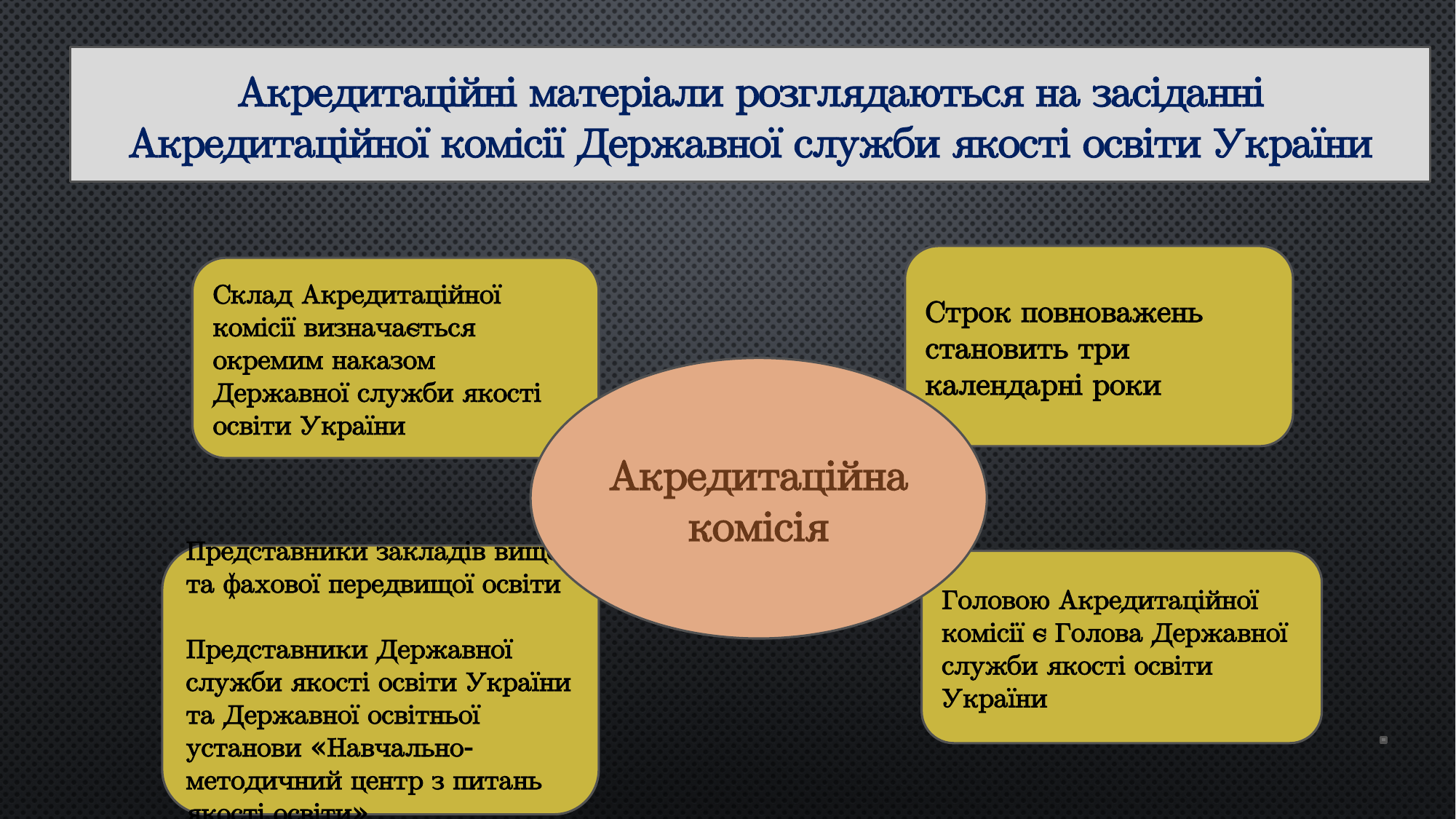

#
Акредитаційні матеріали розглядаються на засіданні Акредитаційної комісії Державної служби якості освіти України
Строк повноважень становить три календарні роки
Склад Акредитаційної комісії визначається окремим наказом Державної служби якості освіти України
Акредитаційна комісія
Представники закладів вищої та фахової передвищої освіти

Представники Державної служби якості освіти України та Державної освітньої установи «Навчально-методичний центр з питань якості освіти»
Головою Акредитаційної комісії є Голова Державної служби якості освіти України